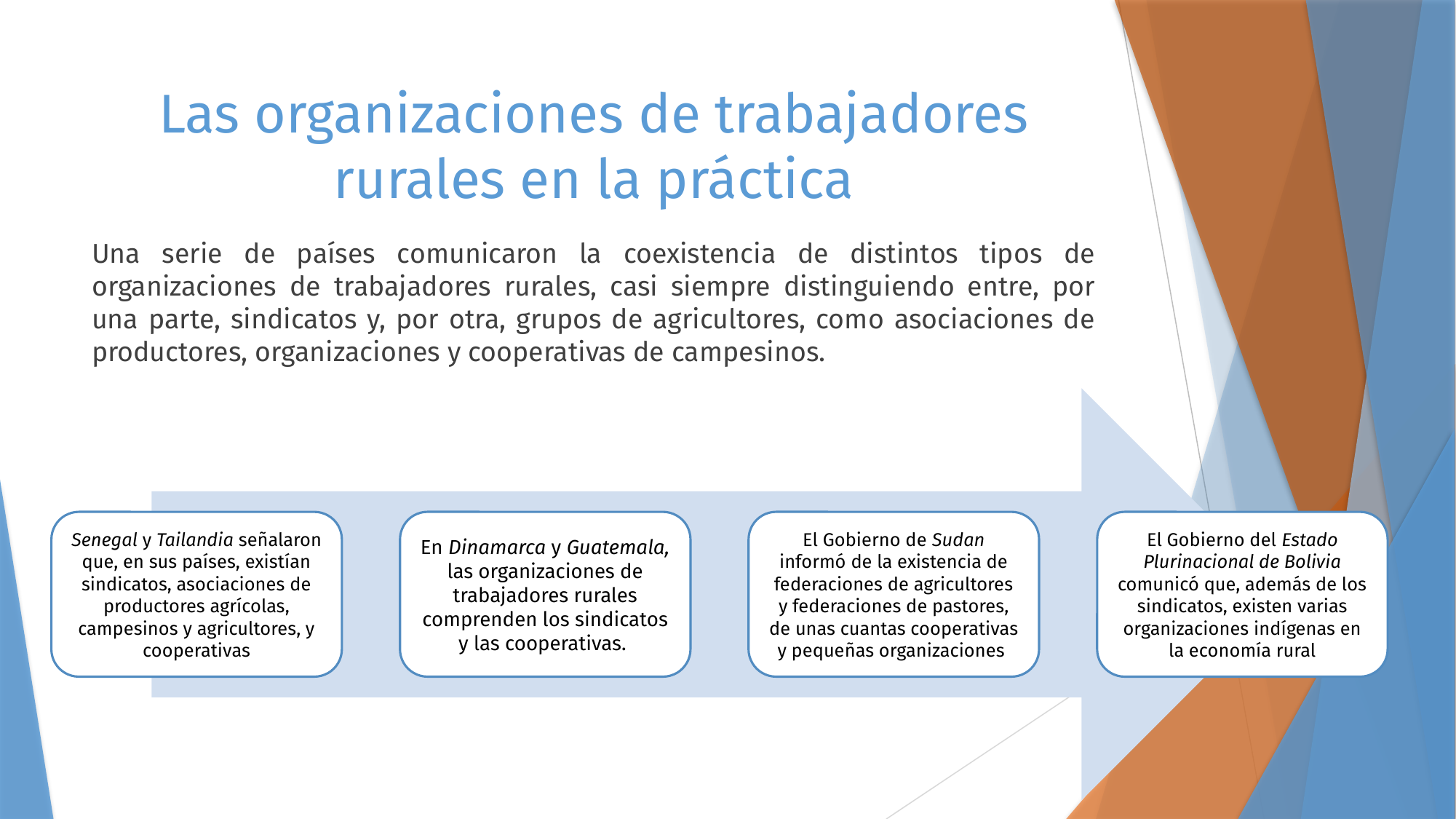

# Las organizaciones de trabajadores rurales en la práctica
Una serie de países comunicaron la coexistencia de distintos tipos de organizaciones de trabajadores rurales, casi siempre distinguiendo entre, por una parte, sindicatos y, por otra, grupos de agricultores, como asociaciones de productores, organizaciones y cooperativas de campesinos.

Senegal y Tailandia señalaron que, en sus países, existían sindicatos, asociaciones de productores agrícolas, campesinos y agricultores, y cooperativas
En Dinamarca y Guatemala, las organizaciones de trabajadores rurales comprenden los sindicatos y las cooperativas.
El Gobierno de Sudan informó de la existencia de federaciones de agricultores y federaciones de pastores, de unas cuantas cooperativas y pequeñas organizaciones
El Gobierno del Estado Plurinacional de Bolivia comunicó que, además de los sindicatos, existen varias organizaciones indígenas en la economía rural